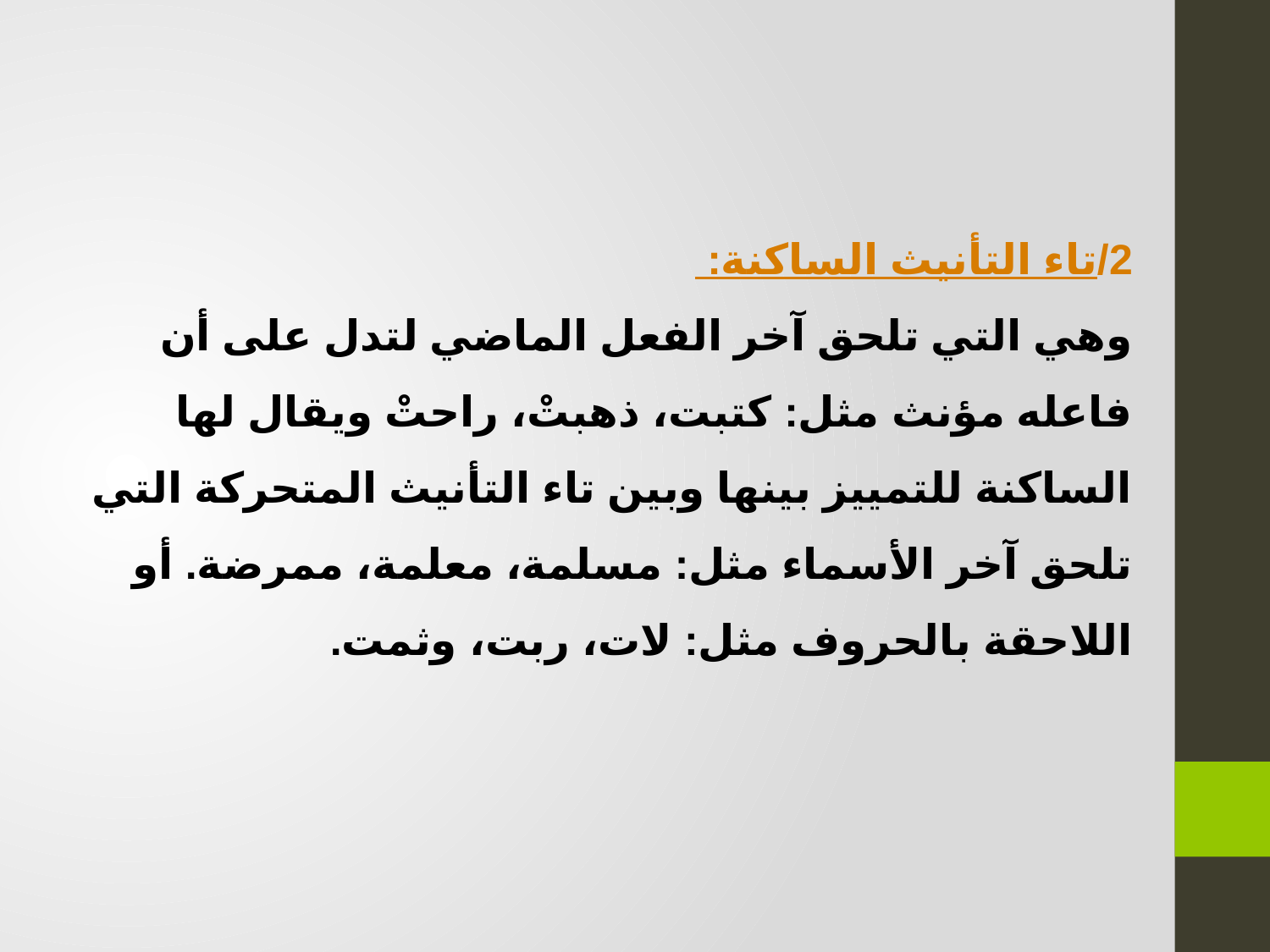

2/تاء التأنيث الساكنة:
وهي التي تلحق آخر الفعل الماضي لتدل على أن فاعله مؤنث مثل: كتبت، ذهبتْ، راحتْ ويقال لها الساكنة للتمييز بينها وبين تاء التأنيث المتحركة التي تلحق آخر الأسماء مثل: مسلمة، معلمة، ممرضة. أو اللاحقة بالحروف مثل: لات، ربت، وثمت.